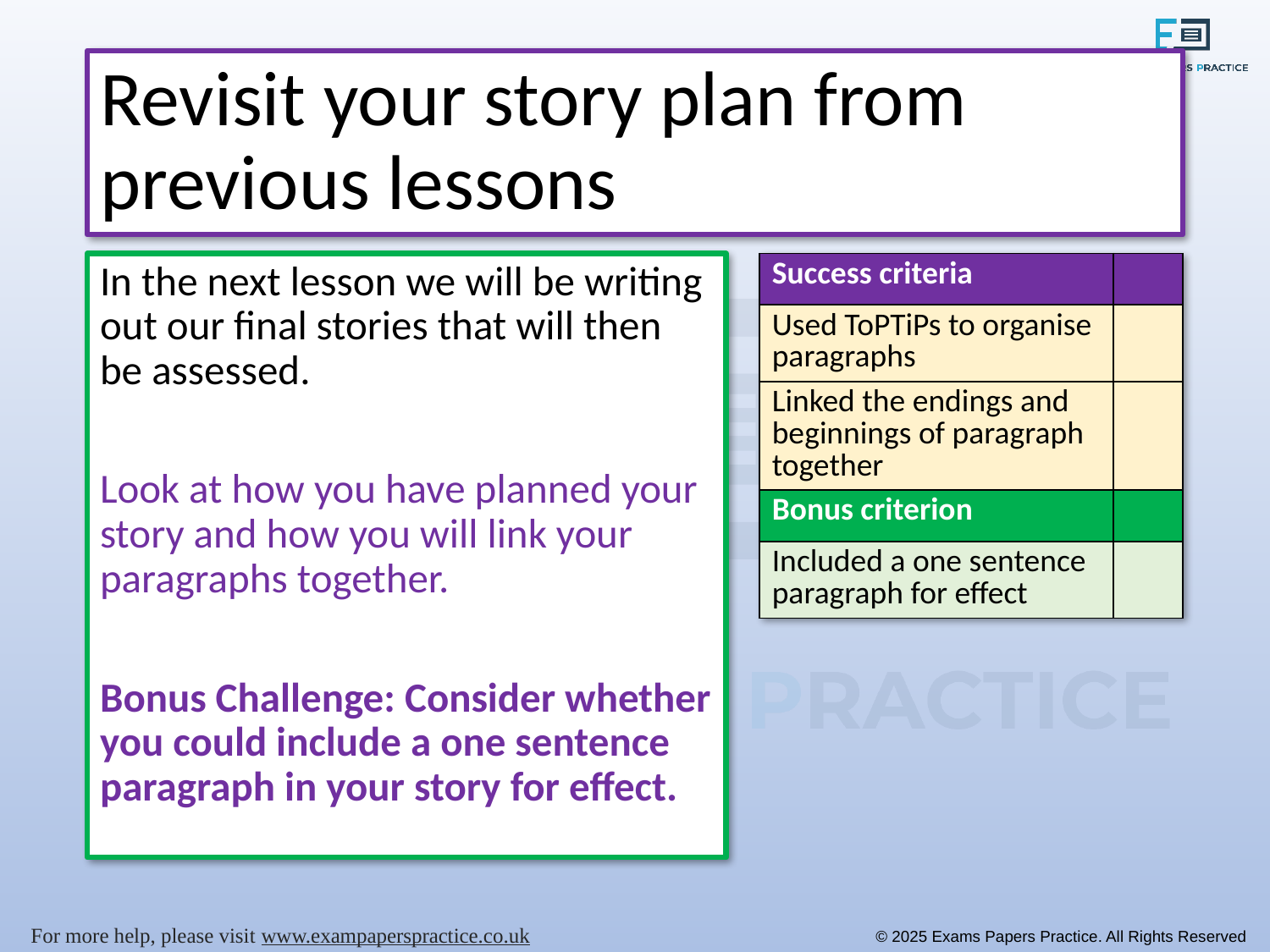

# Revisit your story plan from previous lessons
In the next lesson we will be writing out our final stories that will then be assessed.

Look at how you have planned your story and how you will link your paragraphs together.

Bonus Challenge: Consider whether you could include a one sentence paragraph in your story for effect.
| Success criteria |  |
| --- | --- |
| Used ToPTiPs to organise paragraphs |  |
| Linked the endings and beginnings of paragraph together |  |
| Bonus criterion |  |
| Included a one sentence paragraph for effect |  |